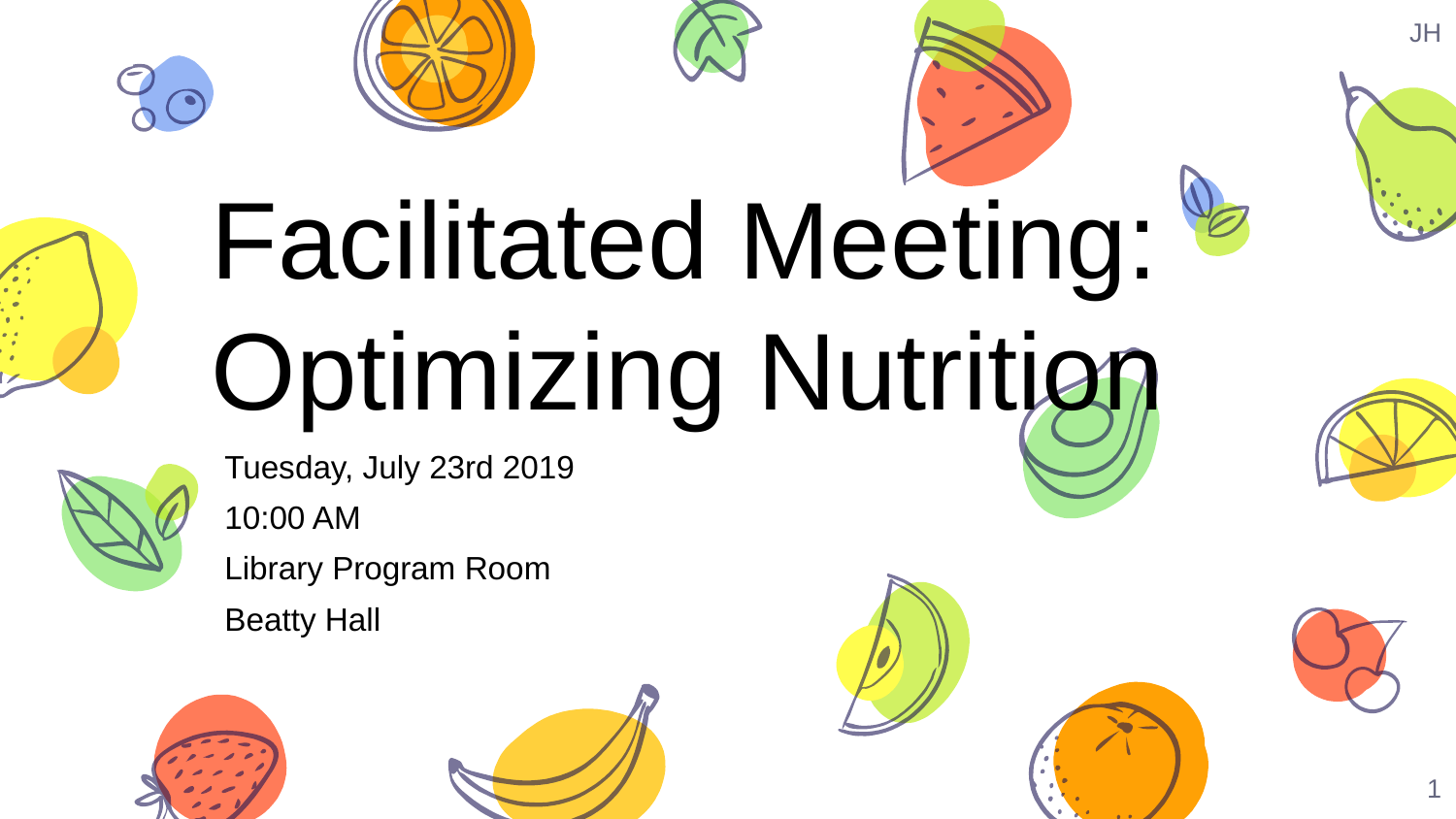

JH
# Facilitated Meeting:
Optimizing Nutrition
Tuesday, July 23rd 2019
10:00 AM
Library Program Room
Beatty Hall

1